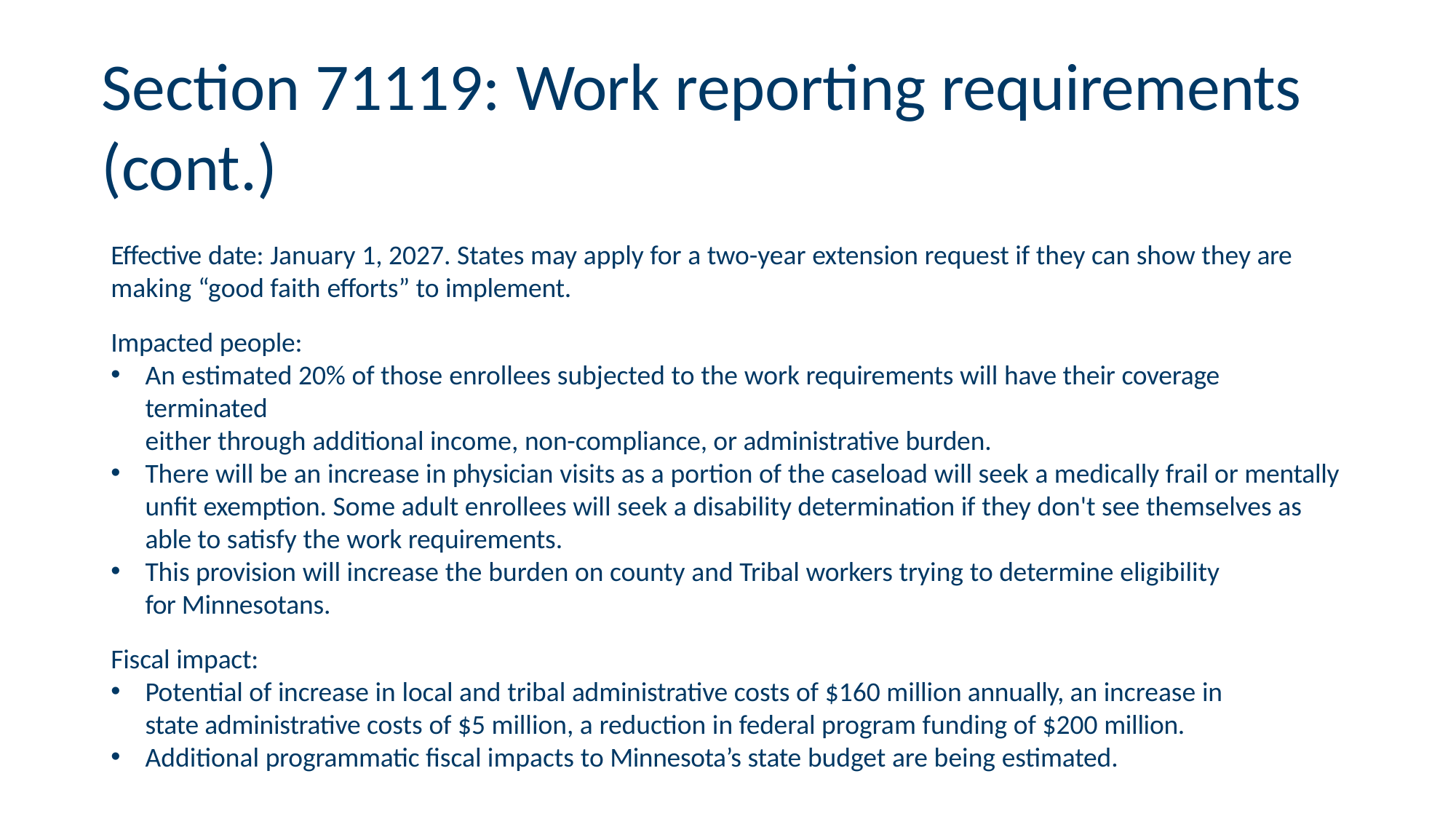

# Section 71119: Work reporting requirements (cont.)
Effective date: January 1, 2027. States may apply for a two-year extension request if they can show they are
making “good faith efforts” to implement.
Impacted people:
An estimated 20% of those enrollees subjected to the work requirements will have their coverage terminated
either through additional income, non-compliance, or administrative burden.
There will be an increase in physician visits as a portion of the caseload will seek a medically frail or mentally unfit exemption. Some adult enrollees will seek a disability determination if they don't see themselves as able to satisfy the work requirements.
This provision will increase the burden on county and Tribal workers trying to determine eligibility for Minnesotans.
Fiscal impact:
Potential of increase in local and tribal administrative costs of $160 million annually, an increase in state administrative costs of $5 million, a reduction in federal program funding of $200 million.
Additional programmatic fiscal impacts to Minnesota’s state budget are being estimated.